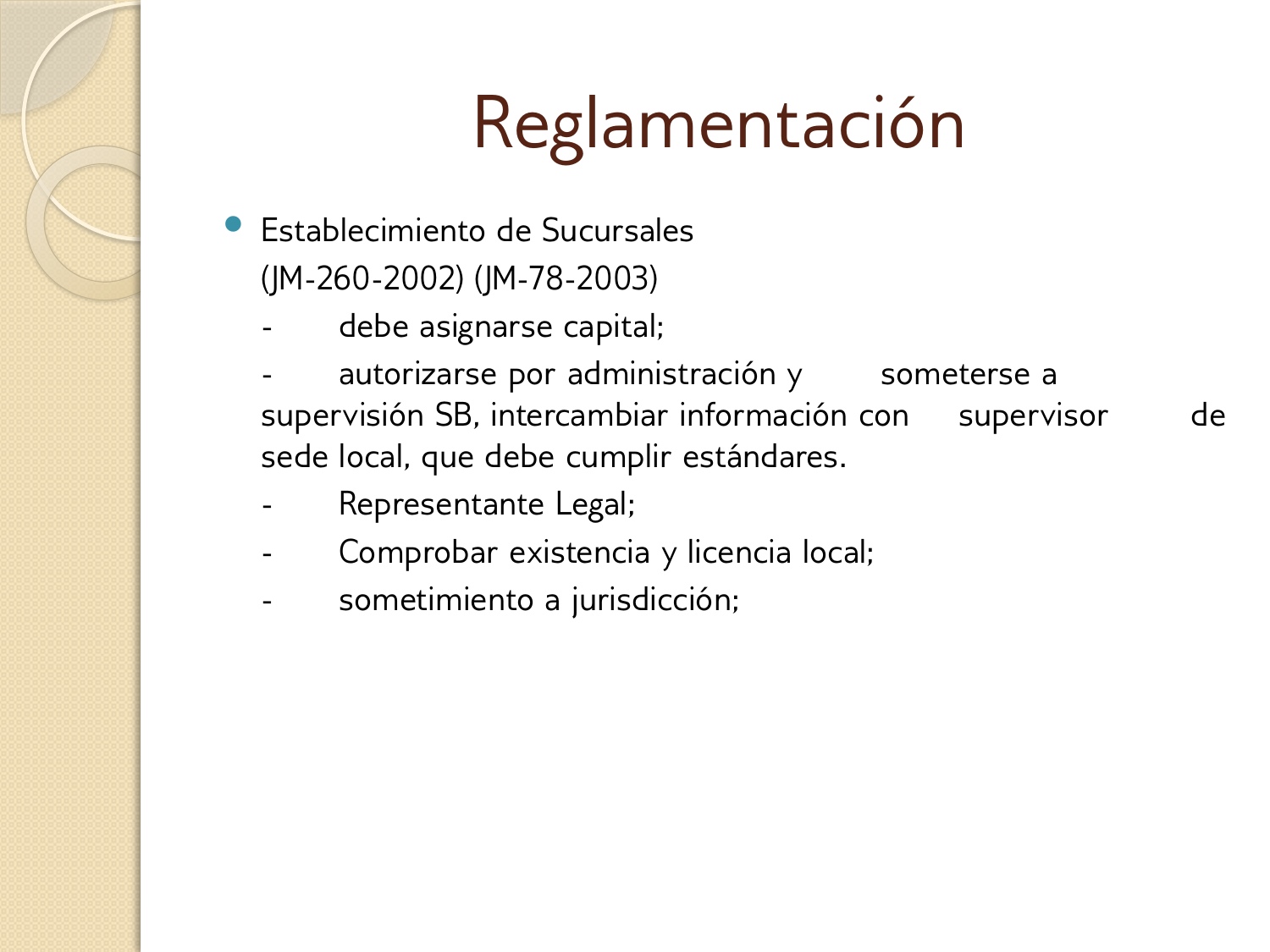

# Reglamentación
Establecimiento de Sucursales
	(JM-260-2002) (JM-78-2003)
	- 	debe asignarse capital;
	- 	autorizarse por administración y 	someterse a supervisión SB, intercambiar información con 	supervisor 	de sede local, que debe cumplir estándares.
	- 	Representante Legal;
	- 	Comprobar existencia y licencia local;
	- 	sometimiento a jurisdicción;